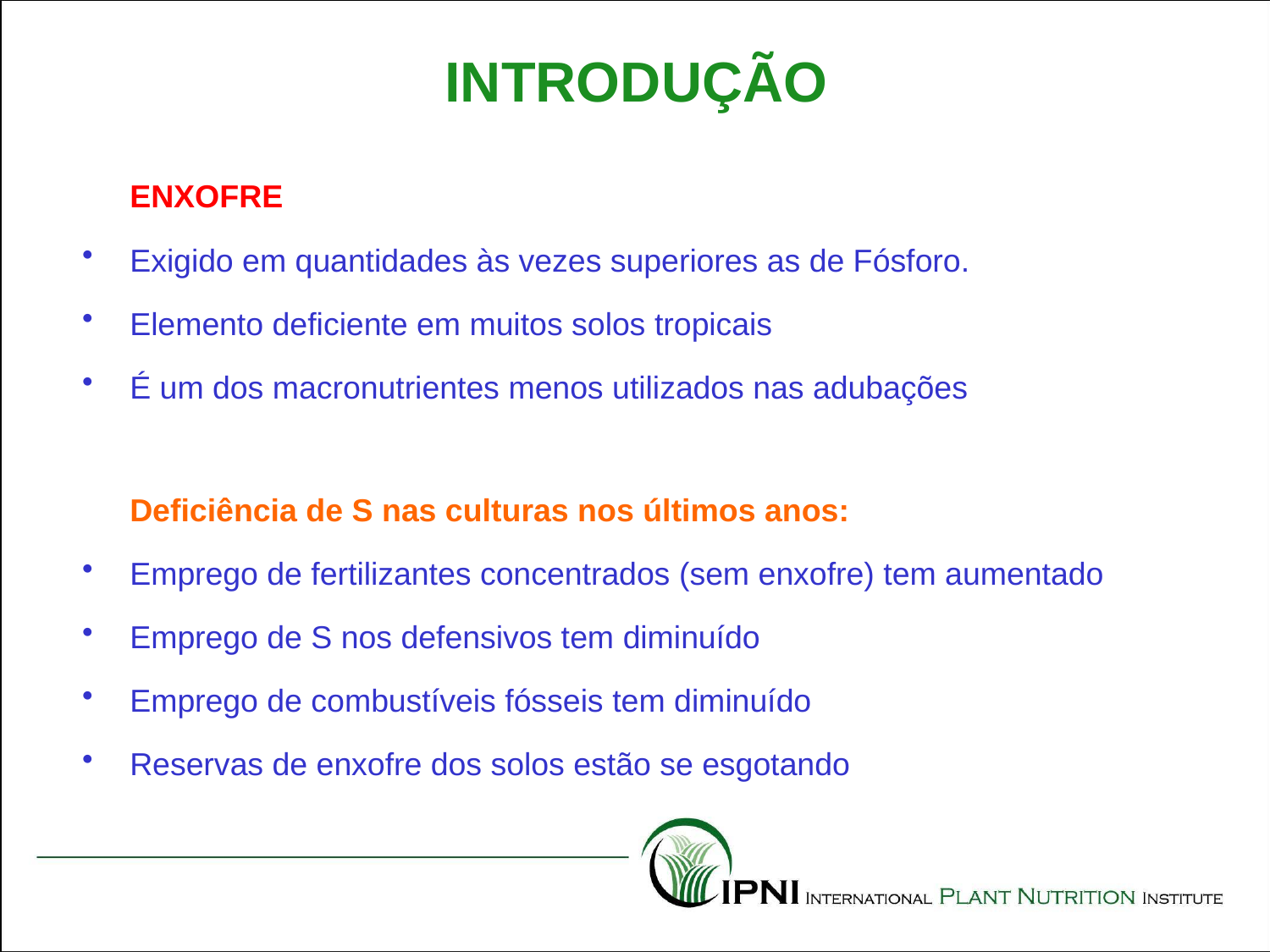

# INTRODUÇÃO
	ENXOFRE
Exigido em quantidades às vezes superiores as de Fósforo.
Elemento deficiente em muitos solos tropicais
É um dos macronutrientes menos utilizados nas adubações

	Deficiência de S nas culturas nos últimos anos:
Emprego de fertilizantes concentrados (sem enxofre) tem aumentado
Emprego de S nos defensivos tem diminuído
Emprego de combustíveis fósseis tem diminuído
Reservas de enxofre dos solos estão se esgotando